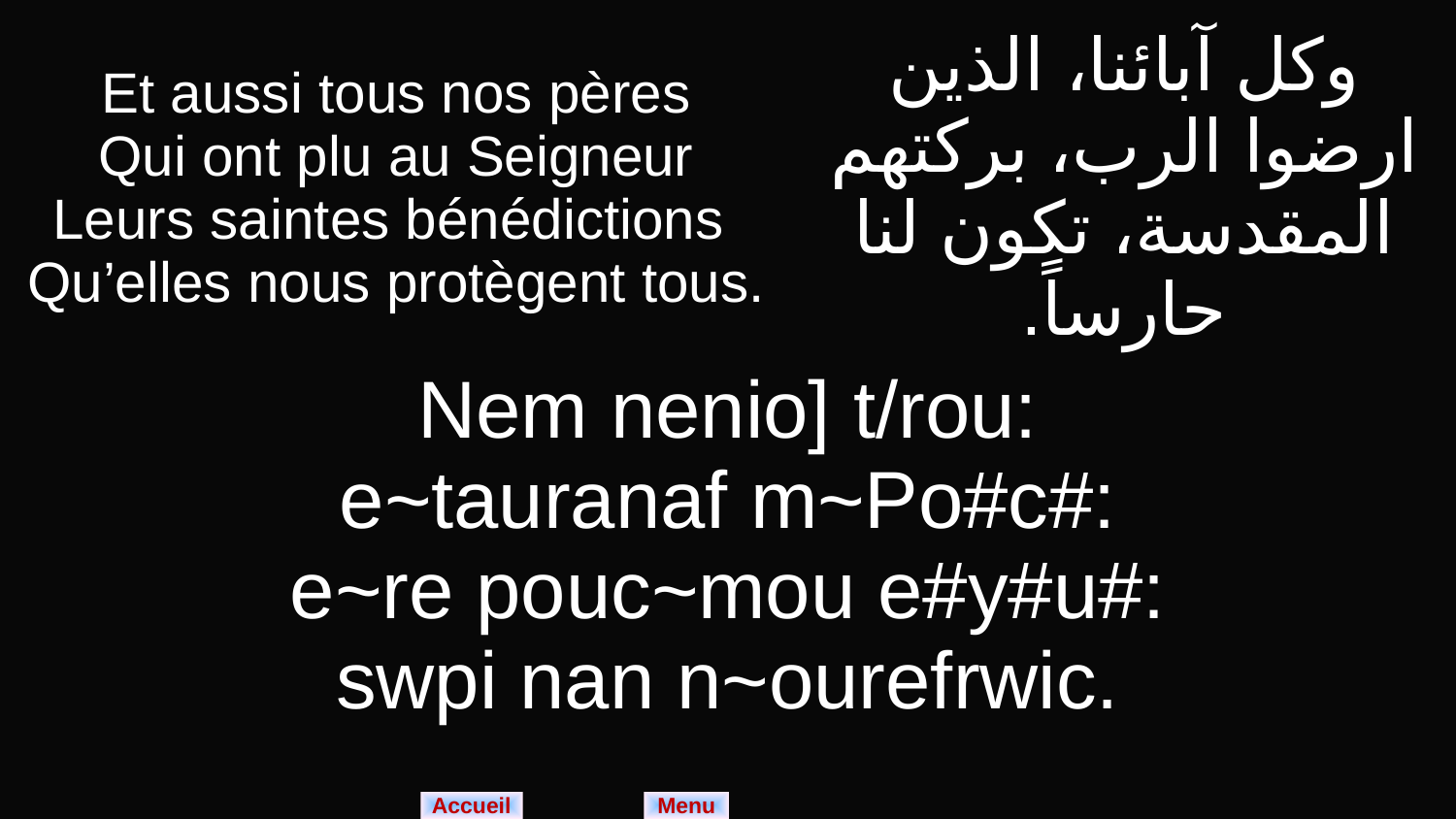

| Et aussi tous nos pères Qui ont plu au Seigneur Leurs saintes bénédictions Qu’elles nous protègent tous. | وكل آبائنا، الذين ارضوا الرب، بركتهم المقدسة، تكون لنا حارساً. |
| --- | --- |
| Nem nenio] t/rou: e~tauranaf m~Po#c#: e~re pouc~mou e#y#u#: swpi nan n~ourefrwic. |  |
Menu